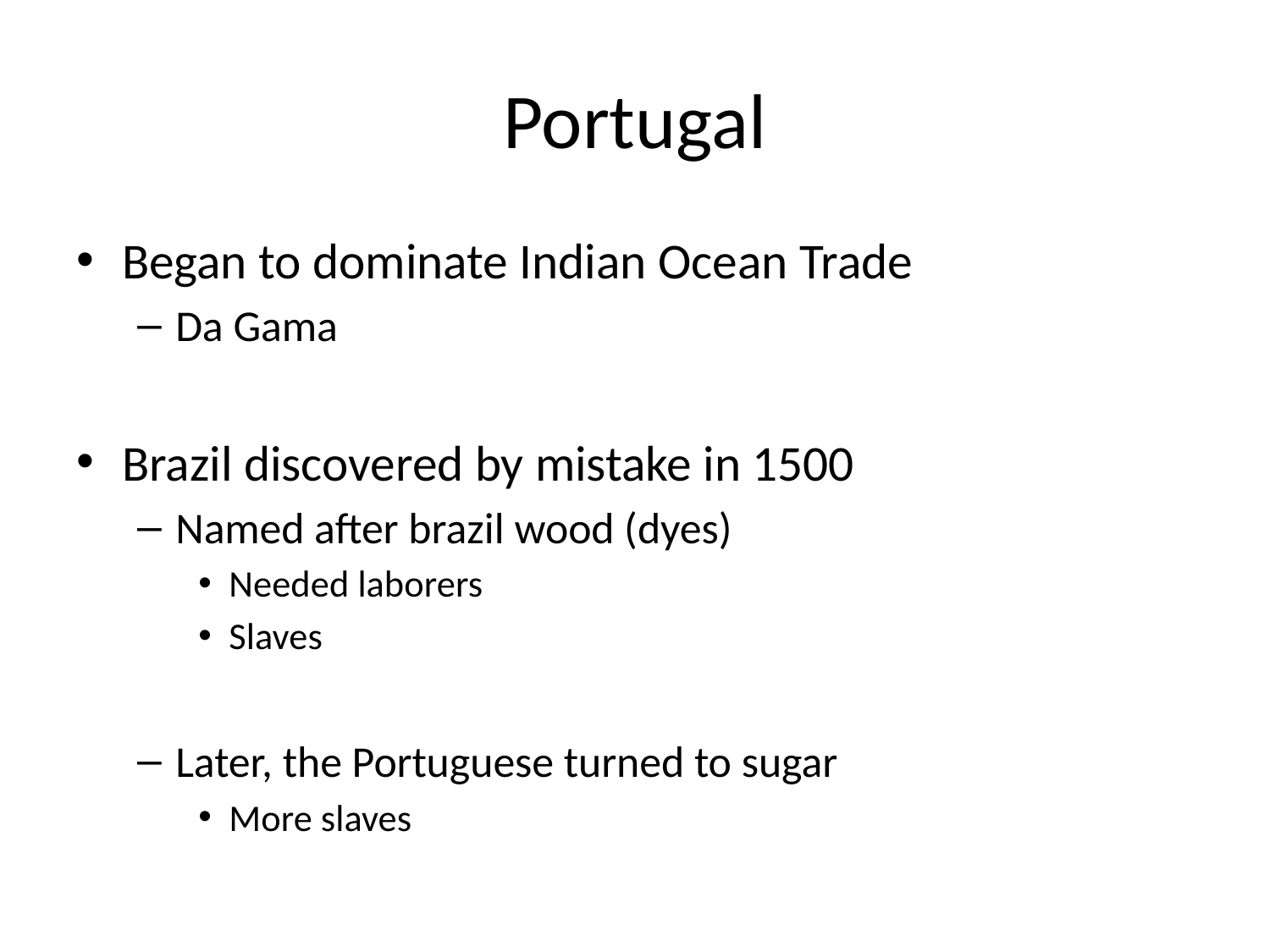

# Portugal
Began to dominate Indian Ocean Trade
Da Gama

Brazil discovered by mistake in 1500
Named after brazil wood (dyes)
Needed laborers
Slaves

Later, the Portuguese turned to sugar
More slaves